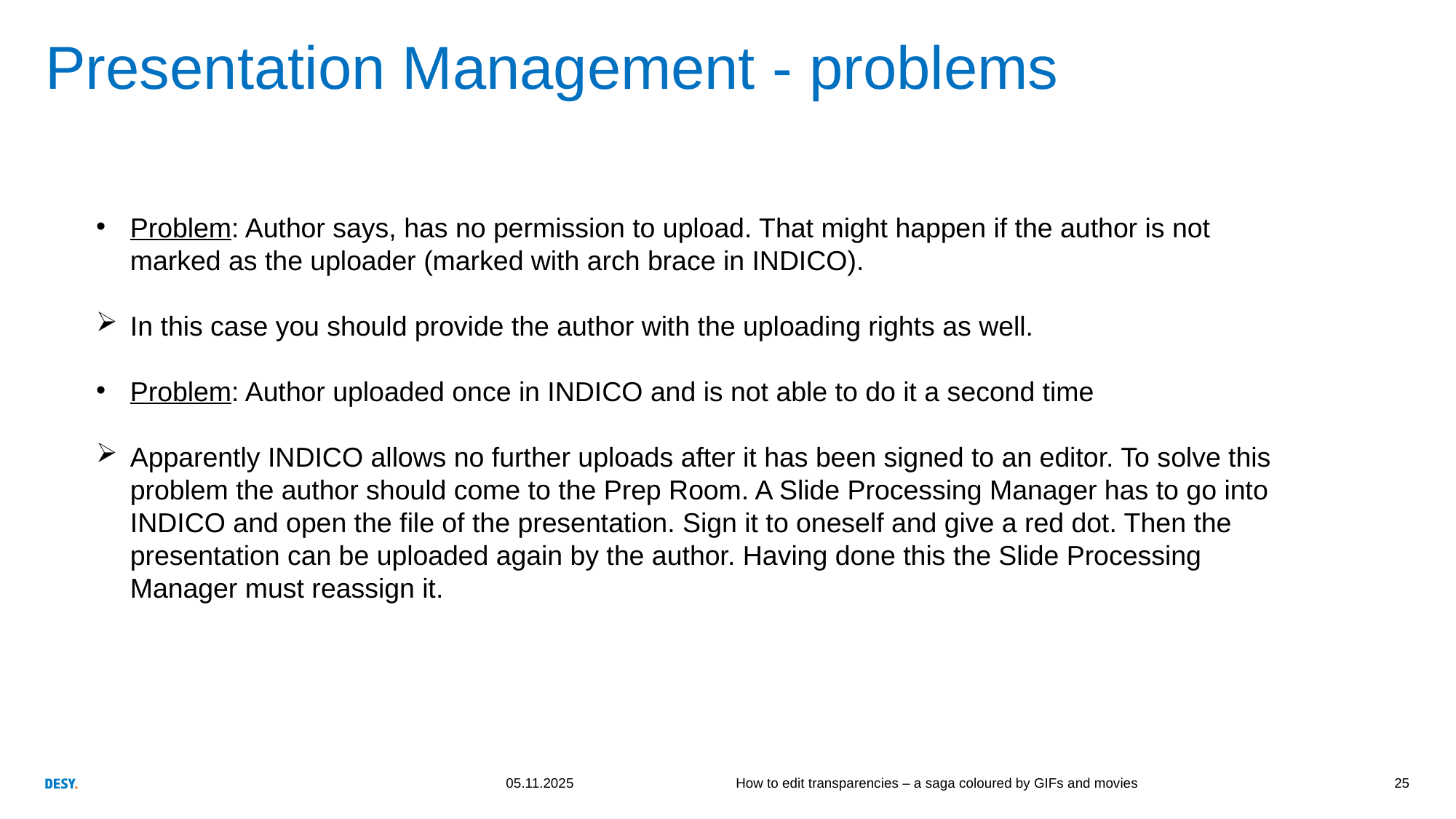

# Presentation Management - problems
Problem: Author says, has no permission to upload. That might happen if the author is not marked as the uploader (marked with arch brace in INDICO).

In this case you should provide the author with the uploading rights as well.

Problem: Author uploaded once in INDICO and is not able to do it a second time

Apparently INDICO allows no further uploads after it has been signed to an editor. To solve this problem the author should come to the Prep Room. A Slide Processing Manager has to go into INDICO and open the file of the presentation. Sign it to oneself and give a red dot. Then the presentation can be uploaded again by the author. Having done this the Slide Processing Manager must reassign it.

05.11.2025
How to edit transparencies – a saga coloured by GIFs and movies
25